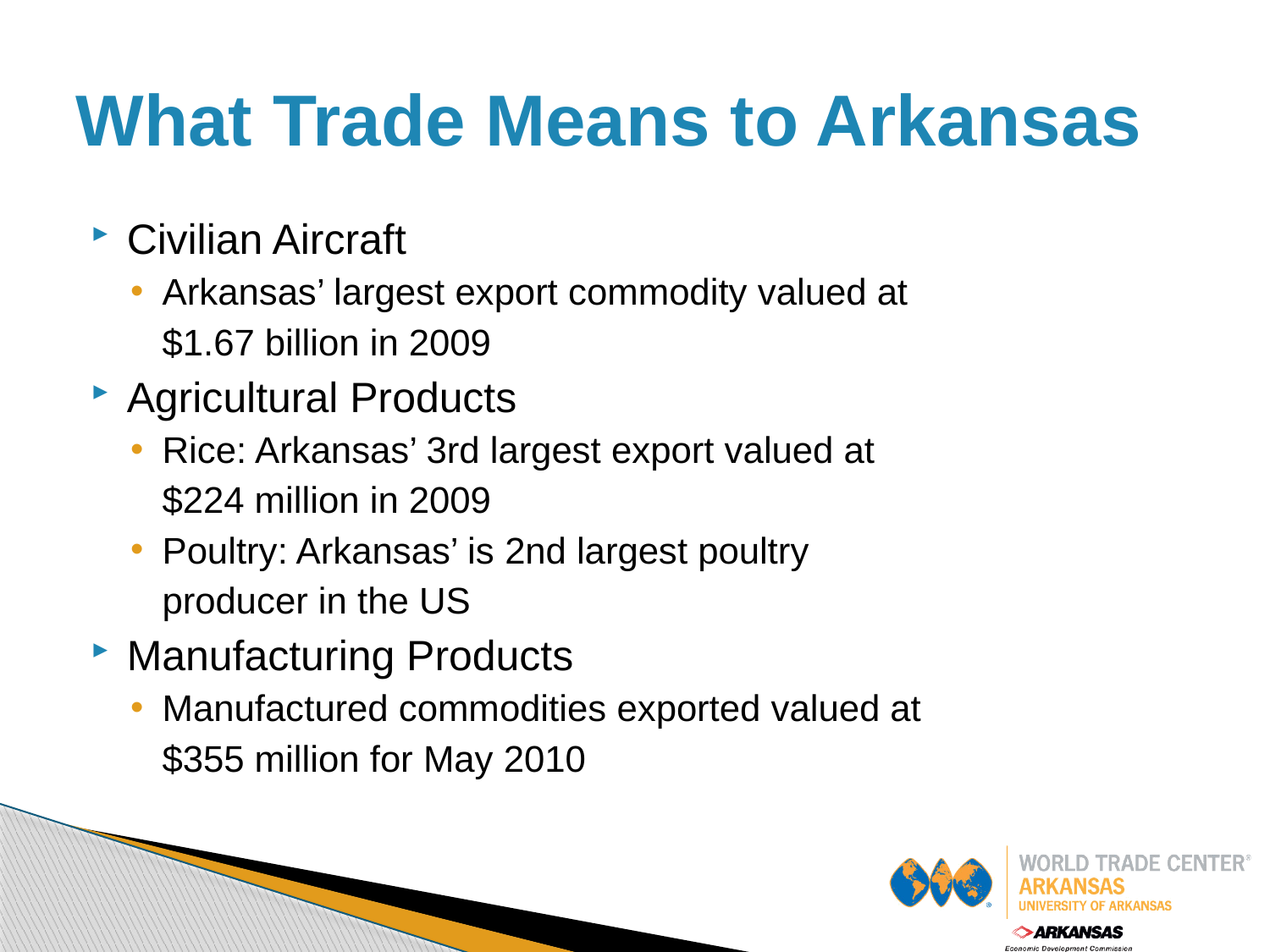

# What Trade Means to Arkansas
Civilian Aircraft
Arkansas’ largest export commodity valued at
	$1.67 billion in 2009
Agricultural Products
Rice: Arkansas’ 3rd largest export valued at
	$224 million in 2009
Poultry: Arkansas’ is 2nd largest poultry
	producer in the US
Manufacturing Products
Manufactured commodities exported valued at
	$355 million for May 2010